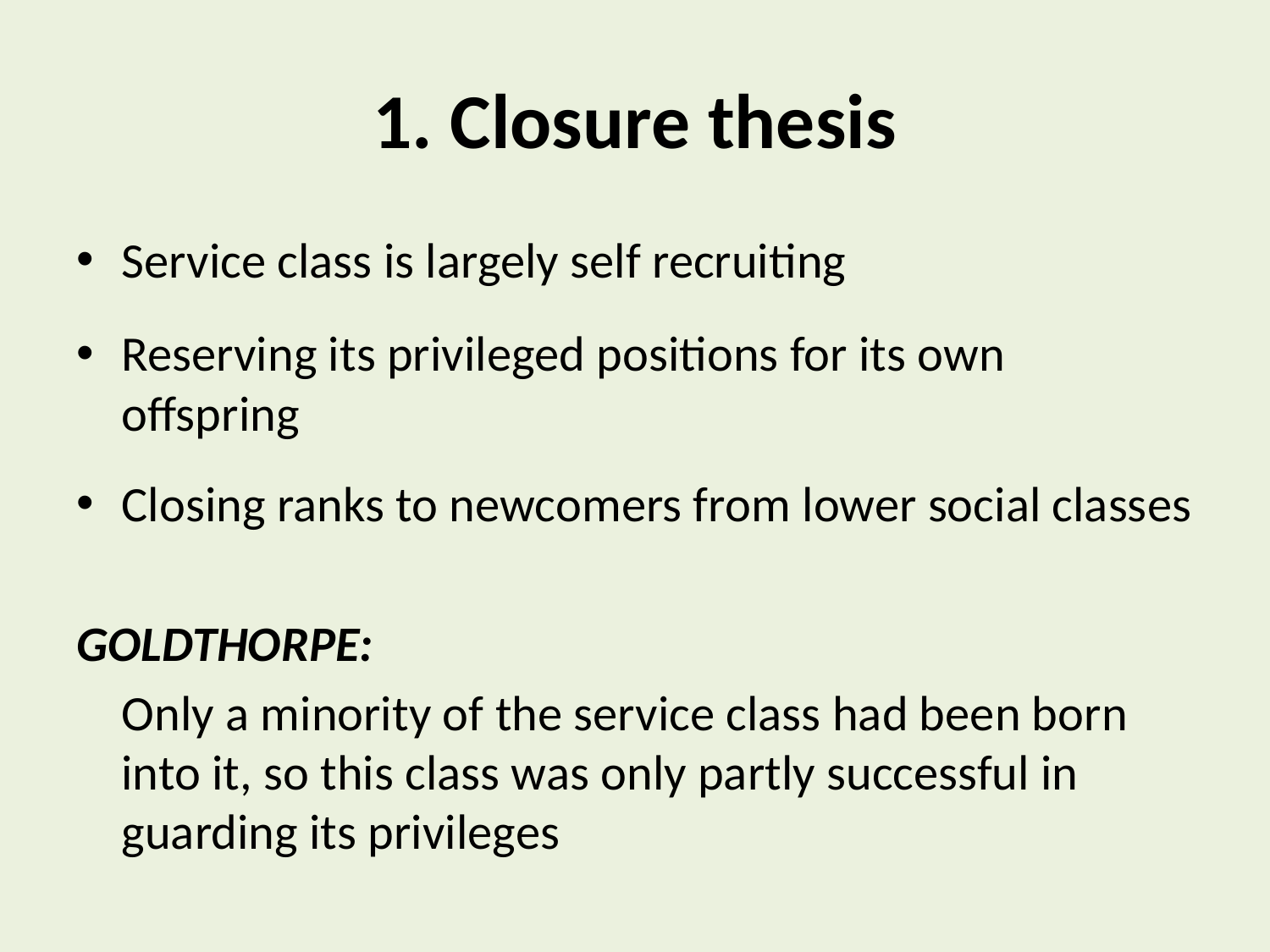

# 1. Closure thesis
Service class is largely self recruiting

Reserving its privileged positions for its own offspring

Closing ranks to newcomers from lower social classes

GOLDTHORPE:
	Only a minority of the service class had been born into it, so this class was only partly successful in guarding its privileges